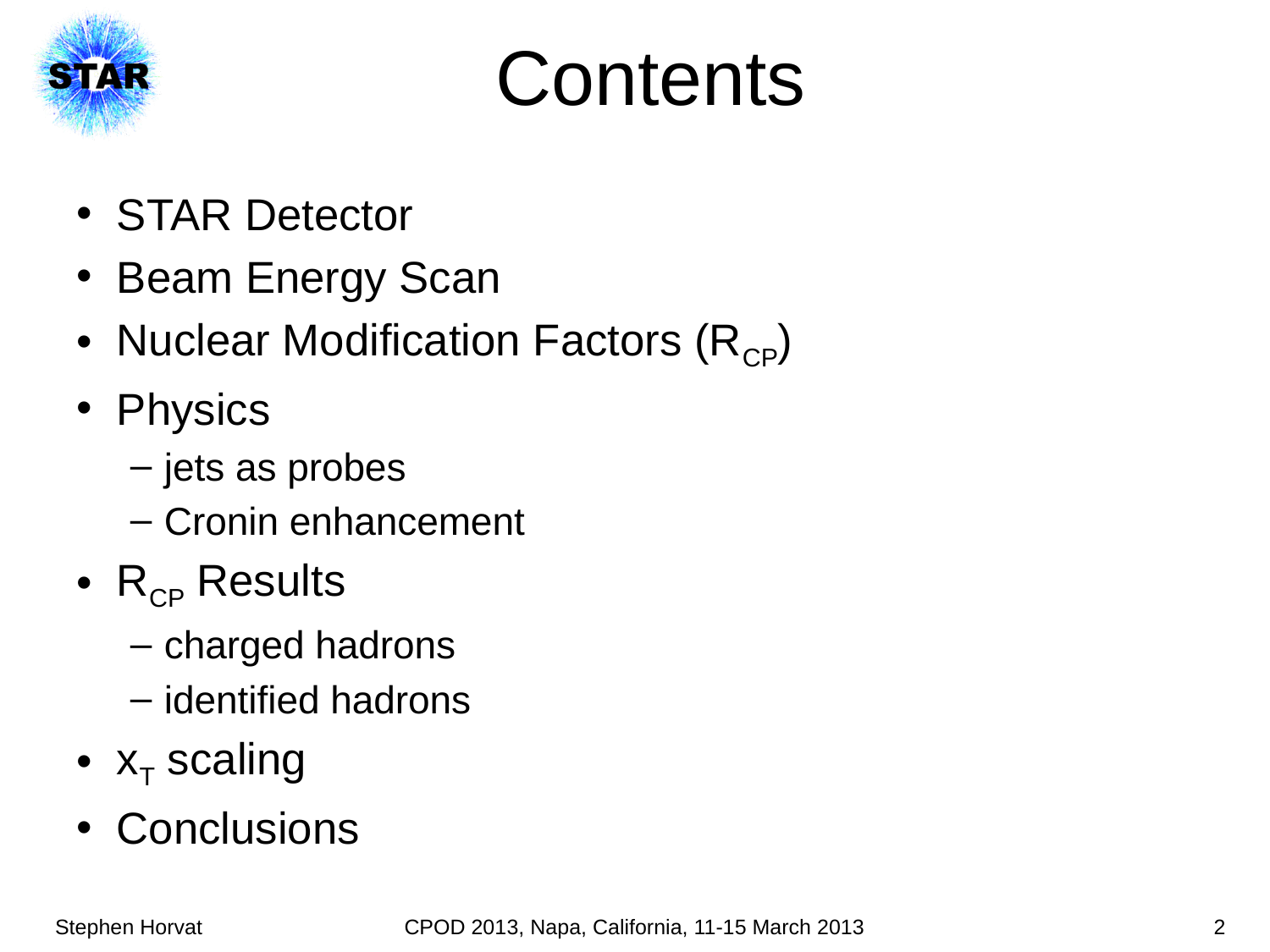

# Contents
STAR Detector
Beam Energy Scan
Nuclear Modification Factors (RCP)
Physics
jets as probes
Cronin enhancement
RCP Results
charged hadrons
identified hadrons
xT scaling
Conclusions

Stephen Horvat
CPOD 2013, Napa, California, 11-15 March 2013
2